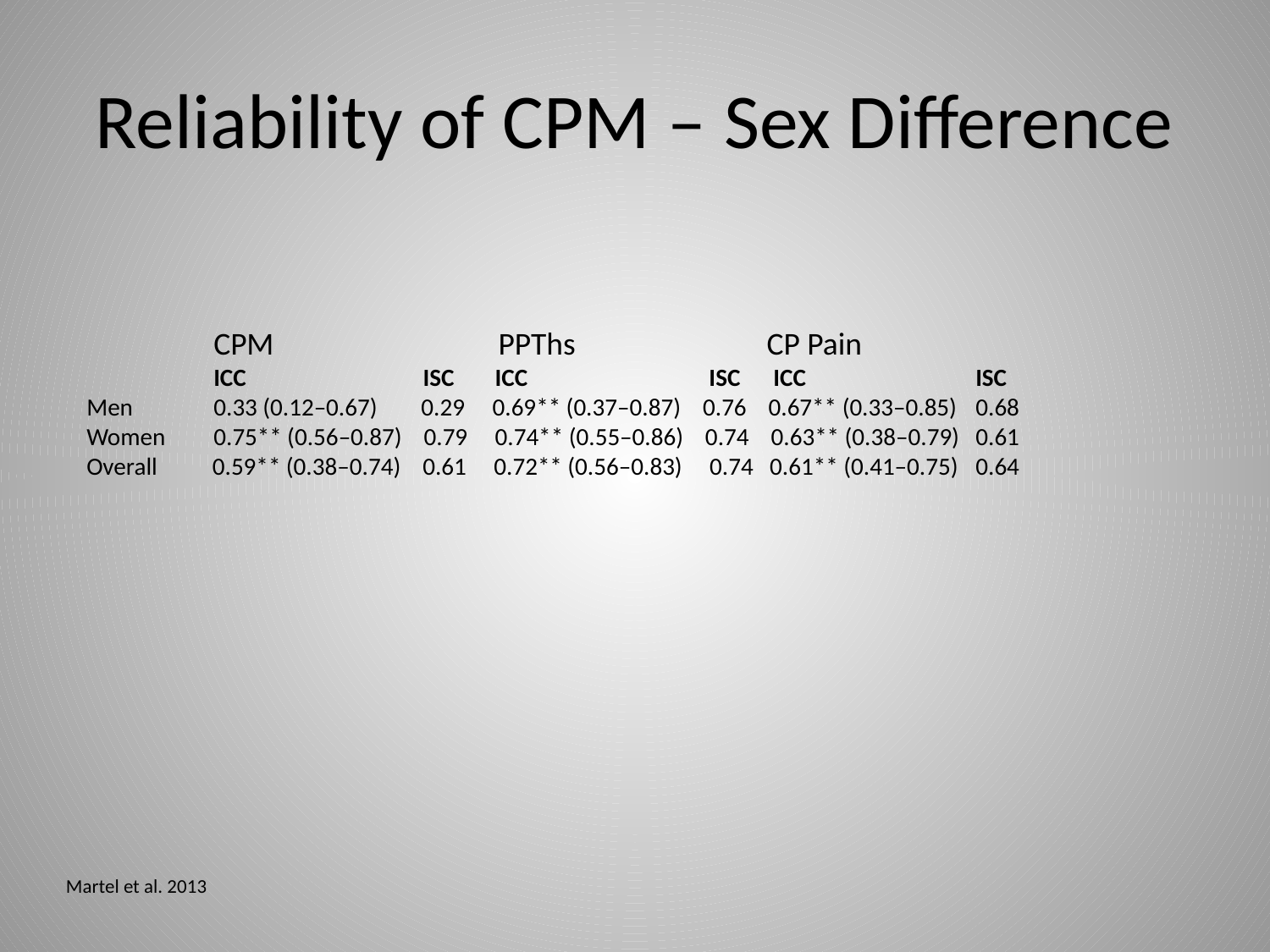

# Reliability of CPM – Sex Difference
	CPM	                      PPThs	                        CP Pain
	ICC	               ISC	     ICC                                 ISC      ICC		ISC
Men	0.33 (0.12–0.67)        0.29     0.69** (0.37–0.87)    0.76    0.67** (0.33–0.85)	0.68
Women	0.75** (0.56–0.87)    0.79     0.74** (0.55–0.86)    0.74    0.63** (0.38–0.79)	0.61
Overall          0.59** (0.38–0.74)    0.61     0.72** (0.56–0.83)     0.74   0.61** (0.41–0.75)	0.64
Martel et al. 2013